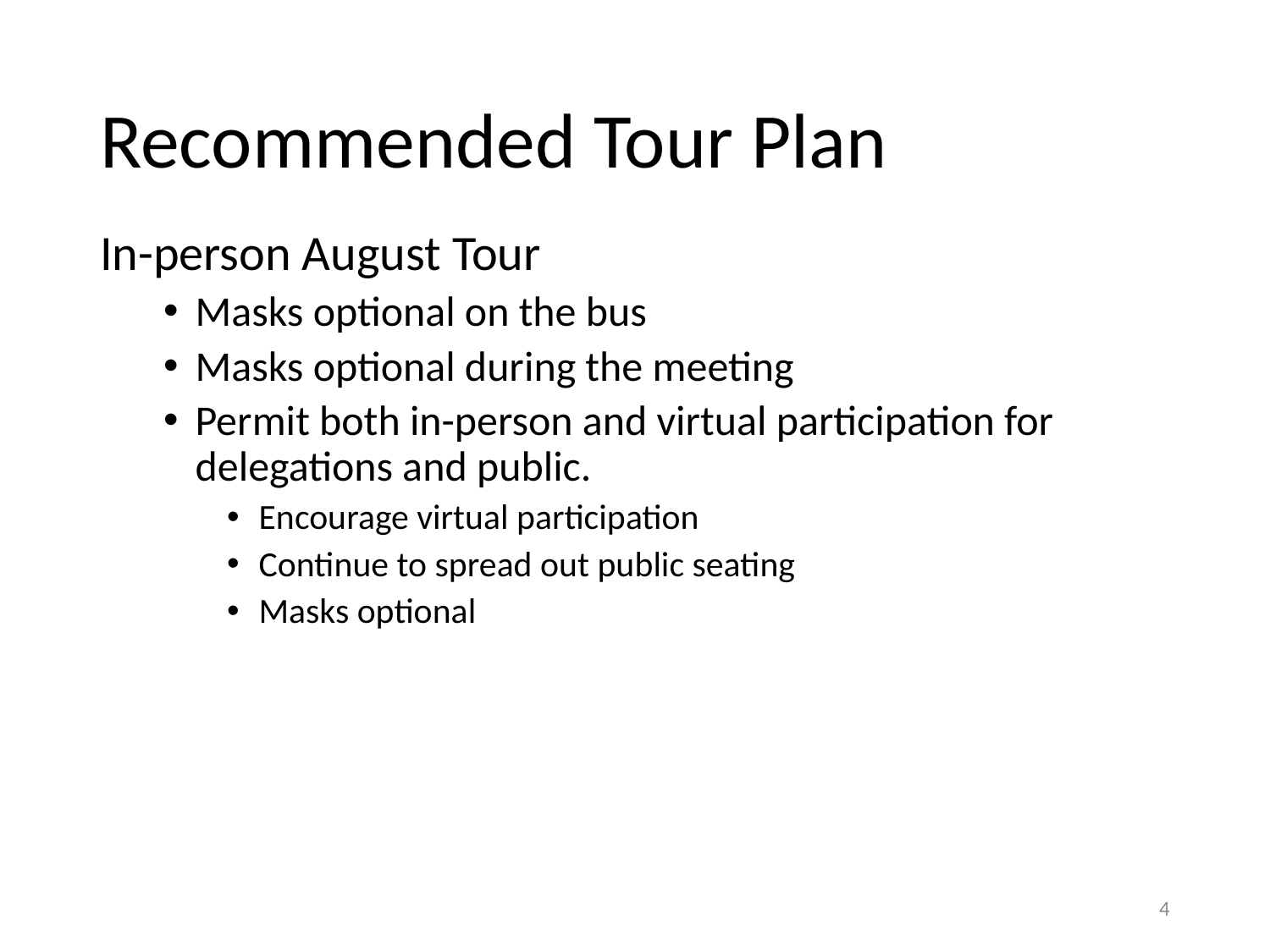

# Recommended Tour Plan
In-person August Tour
Masks optional on the bus
Masks optional during the meeting
Permit both in-person and virtual participation for delegations and public.
Encourage virtual participation
Continue to spread out public seating
Masks optional

4